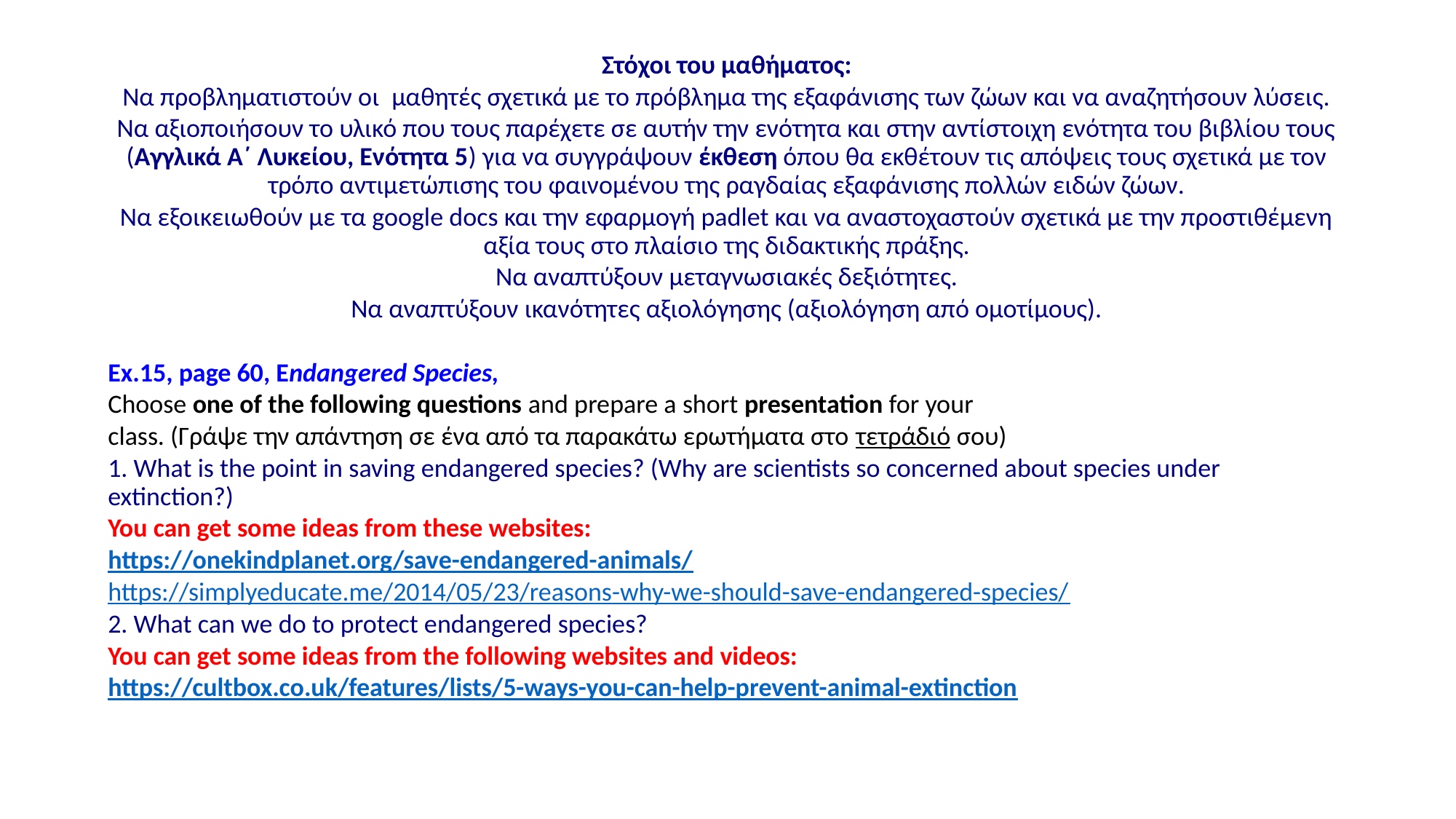

Στόχοι του μαθήματος:
Να προβληματιστούν οι  μαθητές σχετικά με το πρόβλημα της εξαφάνισης των ζώων και να αναζητήσουν λύσεις.
Να αξιοποιήσουν το υλικό που τους παρέχετε σε αυτήν την ενότητα και στην αντίστοιχη ενότητα του βιβλίου τους (Αγγλικά Α΄ Λυκείου, Ενότητα 5) για να συγγράψουν έκθεση όπου θα εκθέτουν τις απόψεις τους σχετικά με τον τρόπο αντιμετώπισης του φαινομένου της ραγδαίας εξαφάνισης πολλών ειδών ζώων.
Να εξοικειωθούν με τα google docs και την εφαρμογή padlet και να αναστοχαστούν σχετικά με την προστιθέμενη αξία τους στο πλαίσιο της διδακτικής πράξης.
Να αναπτύξουν μεταγνωσιακές δεξιότητες.
Να αναπτύξουν ικανότητες αξιολόγησης (αξιολόγηση από ομοτίμους).

Ex.15, page 60, Endangered Species,
Choose one of the following questions and prepare a short presentation for your
class. (Γράψε την απάντηση σε ένα από τα παρακάτω ερωτήματα στο τετράδιό σου)
1. What is the point in saving endangered species? (Why are scientists so concerned about species under extinction?)
You can get some ideas from these websites:
https://onekindplanet.org/save-endangered-animals/
https://simplyeducate.me/2014/05/23/reasons-why-we-should-save-endangered-species/
2. What can we do to protect endangered species?
You can get some ideas from the following websites and videos:
https://cultbox.co.uk/features/lists/5-ways-you-can-help-prevent-animal-extinction